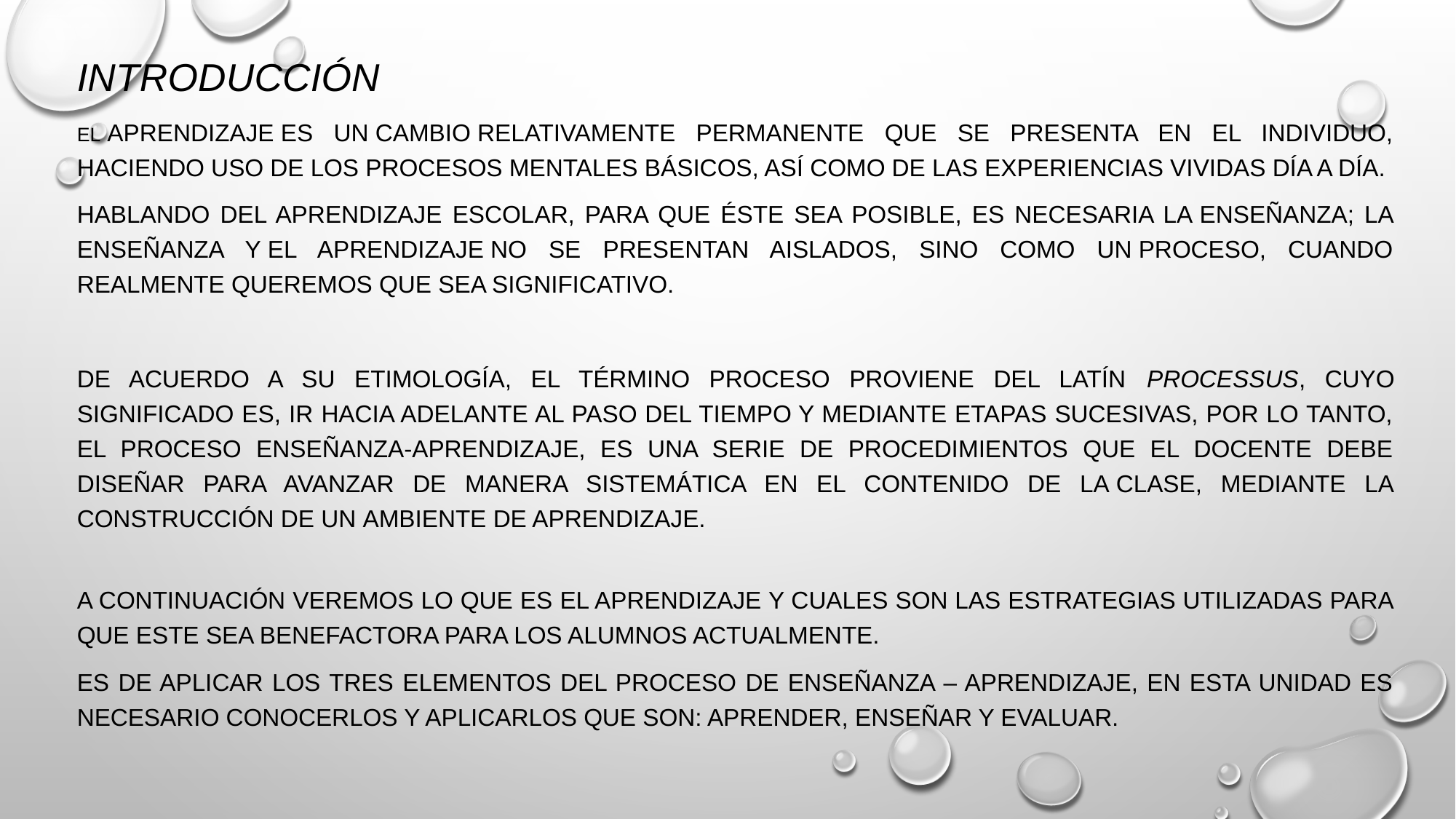

Introducción
El aprendizaje es un cambio relativamente permanente que se presenta en el individuo, haciendo uso de los procesos mentales básicos, así como de las experiencias vividas día a día.
Hablando del aprendizaje escolar, para que éste sea posible, es necesaria la enseñanza; la enseñanza y el aprendizaje no se presentan aislados, sino como un proceso, cuando realmente queremos que sea significativo.

De acuerdo a su etimología, el término proceso proviene del latín processus, cuyo significado es, ir hacia adelante al paso del tiempo y mediante etapas sucesivas, por lo tanto, el proceso enseñanza-aprendizaje, es una serie de procedimientos que el docente debe diseñar para avanzar de manera sistemática en el contenido de la clase, mediante la construcción de un ambiente de aprendizaje.
A continuación veremos lo que es el aprendizaje y cuales son las estrategias utilizadas para que este sea benefactora para los alumnos actualmente.
ES DE APLICAR LOS TRES ELEMENTOS DEL PROCESO DE ENSEÑANZA – APRENDIZAJE, EN ESTA UNIDAD ES NECESARIO CONOCERLOS Y APLICARLOS QUE SON: APRENDER, ENSEÑAR Y EVALUAR.